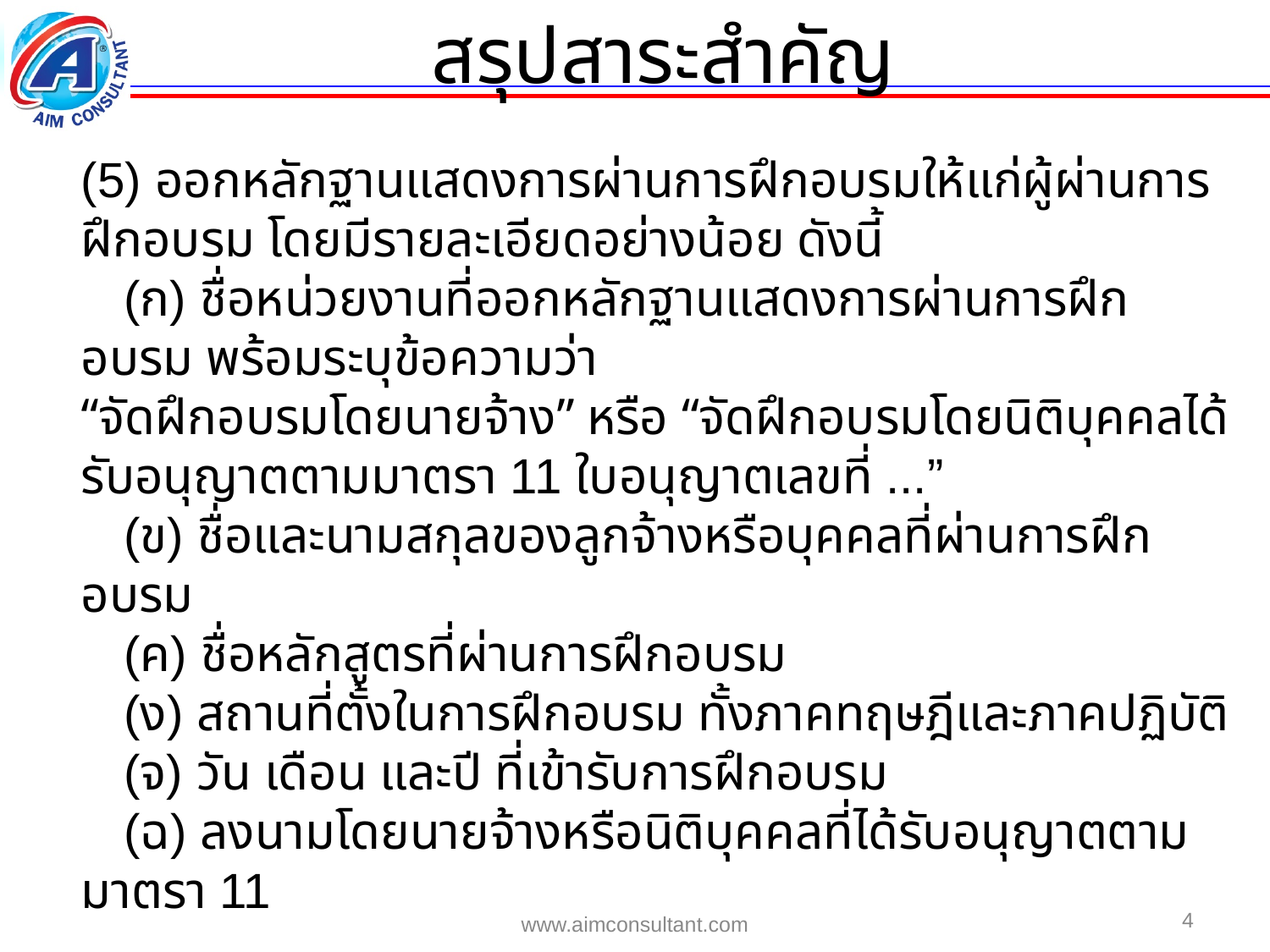

สรุปสาระสำคัญ
	(5) ออกหลักฐานแสดงการผ่านการฝึกอบรมให้แก่ผู้ผ่านการฝึกอบรม โดยมีรายละเอียดอย่างน้อย ดังนี้
      (ก) ชื่อหน่วยงานที่ออกหลักฐานแสดงการผ่านการฝึกอบรม พร้อมระบุข้อความว่า
	“จัดฝึกอบรมโดยนายจ้าง” หรือ “จัดฝึกอบรมโดยนิติบุคคลได้รับอนุญาตตามมาตรา 11 ใบอนุญาตเลขที่ ...”
      (ข) ชื่อและนามสกุลของลูกจ้างหรือบุคคลที่ผ่านการฝึกอบรม
      (ค) ชื่อหลักสูตรที่ผ่านการฝึกอบรม
      (ง) สถานที่ตั้งในการฝึกอบรม ทั้งภาคทฤษฎีและภาคปฏิบัติ
      (จ) วัน เดือน และปี ที่เข้ารับการฝึกอบรม
      (ฉ) ลงนามโดยนายจ้างหรือนิติบุคคลที่ได้รับอนุญาตตามมาตรา 11
4
www.aimconsultant.com